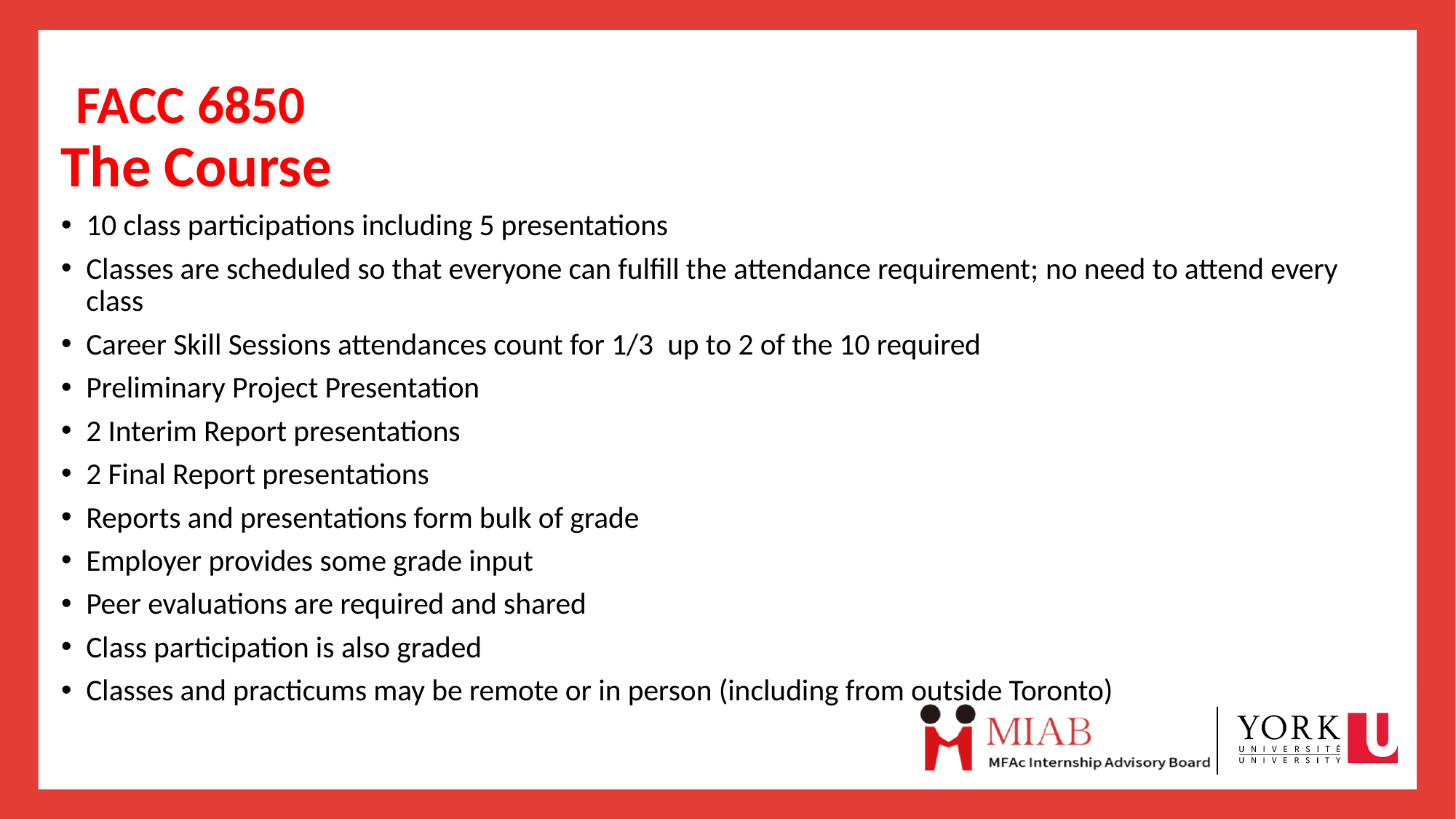

# FACC 6850
The Course
10 class participations including 5 presentations
Classes are scheduled so that everyone can fulfill the attendance requirement; no need to attend every class
Career Skill Sessions attendances count for 1/3  up to 2 of the 10 required
Preliminary Project Presentation
2 Interim Report presentations
2 Final Report presentations
Reports and presentations form bulk of grade
Employer provides some grade input
Peer evaluations are required and shared
Class participation is also graded
Classes and practicums may be remote or in person (including from outside Toronto)

23